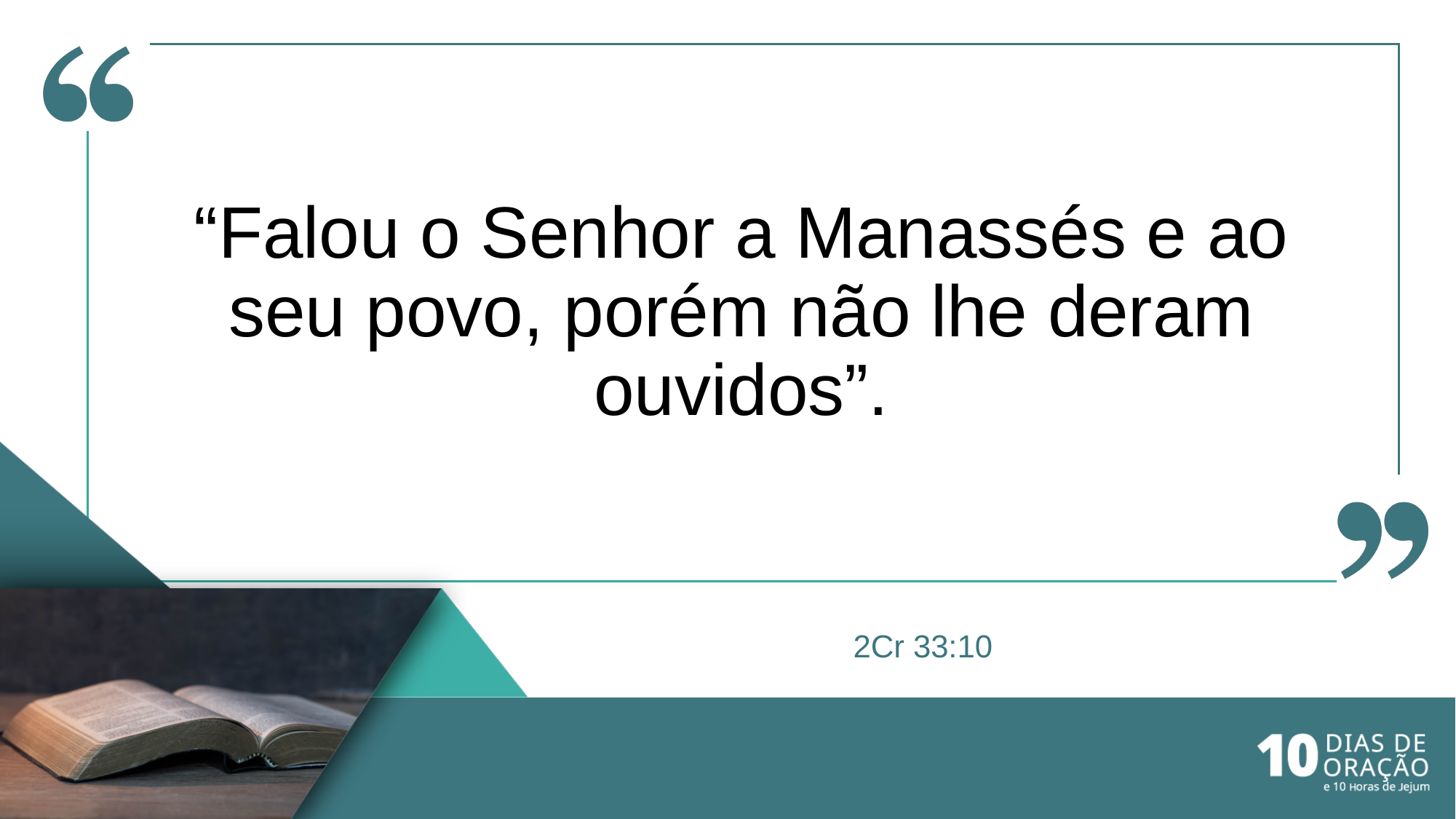

“Falou o Senhor a Manassés e ao seu povo, porém não lhe deram ouvidos”.
# 2Cr 33:10